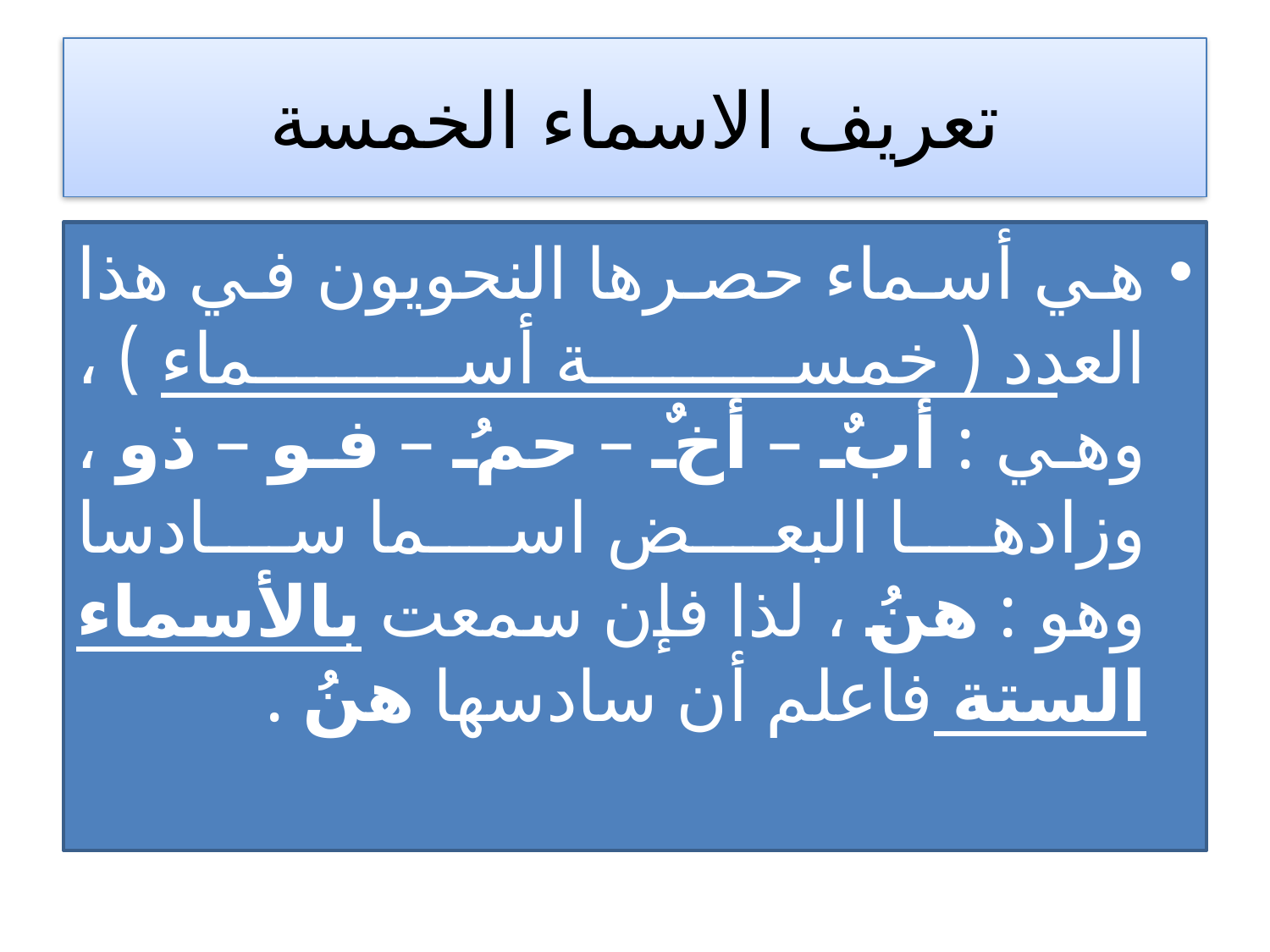

# تعريف الاسماء الخمسة
هي أسماء حصرها النحويون في هذا العدد ( خمسة أسماء ) ، وهي : أبٌ – أخٌ – حمُ – فو – ذو ، وزادها البعض اسما سادسا وهو : هنُ ، لذا فإن سمعت بالأسماء الستة فاعلم أن سادسها هنُ .